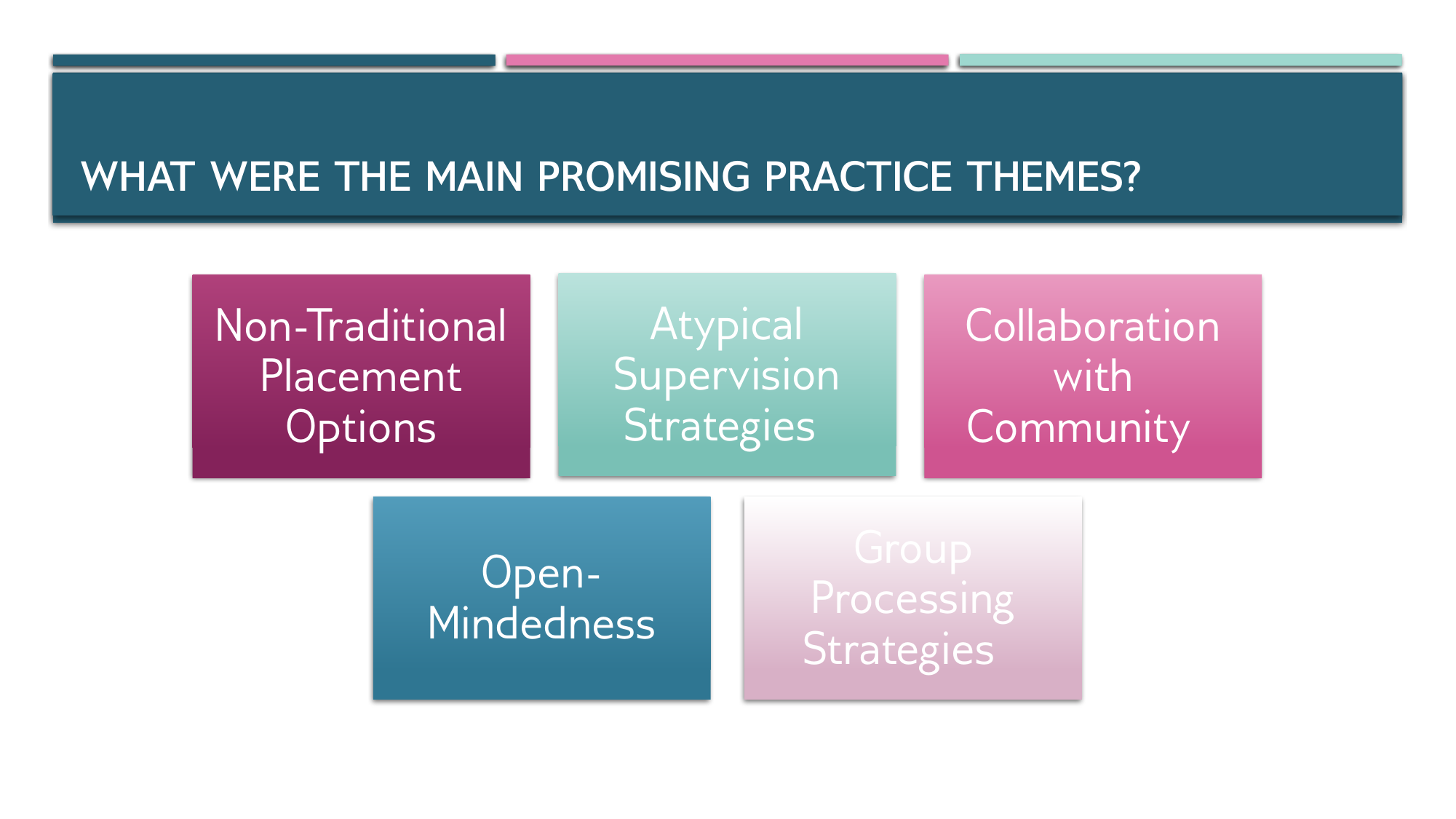

# What were the Main Promising practice Themes?
Collaboration with Community
Non-Traditional Placement Options
Atypical Supervision Strategies
Open-Mindedness
Group Processing Strategies